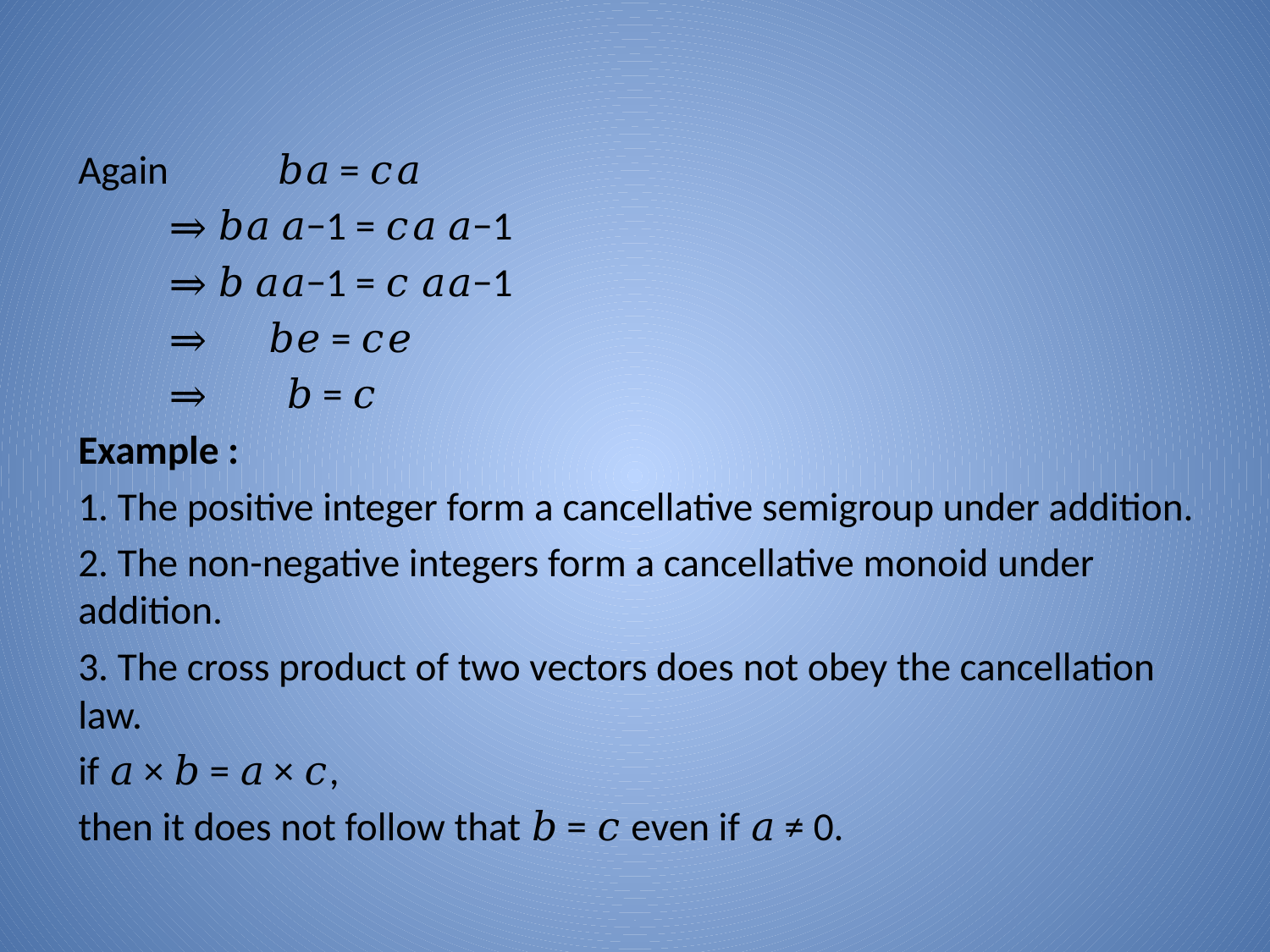

#
Again 	  𝑏𝑎 = 𝑐𝑎
	⇒ 𝑏𝑎 𝑎−1 = 𝑐𝑎 𝑎−1
	⇒ 𝑏 𝑎𝑎−1 = 𝑐 𝑎𝑎−1
	⇒ 	 𝑏𝑒 = 𝑐𝑒
	⇒ 	   𝑏 = 𝑐
Example :
1. The positive integer form a cancellative semigroup under addition.
2. The non-negative integers form a cancellative monoid under addition.
3. The cross product of two vectors does not obey the cancellation law.
if 𝑎 × 𝑏 = 𝑎 × 𝑐,
then it does not follow that 𝑏 = 𝑐 even if 𝑎 ≠ 0.